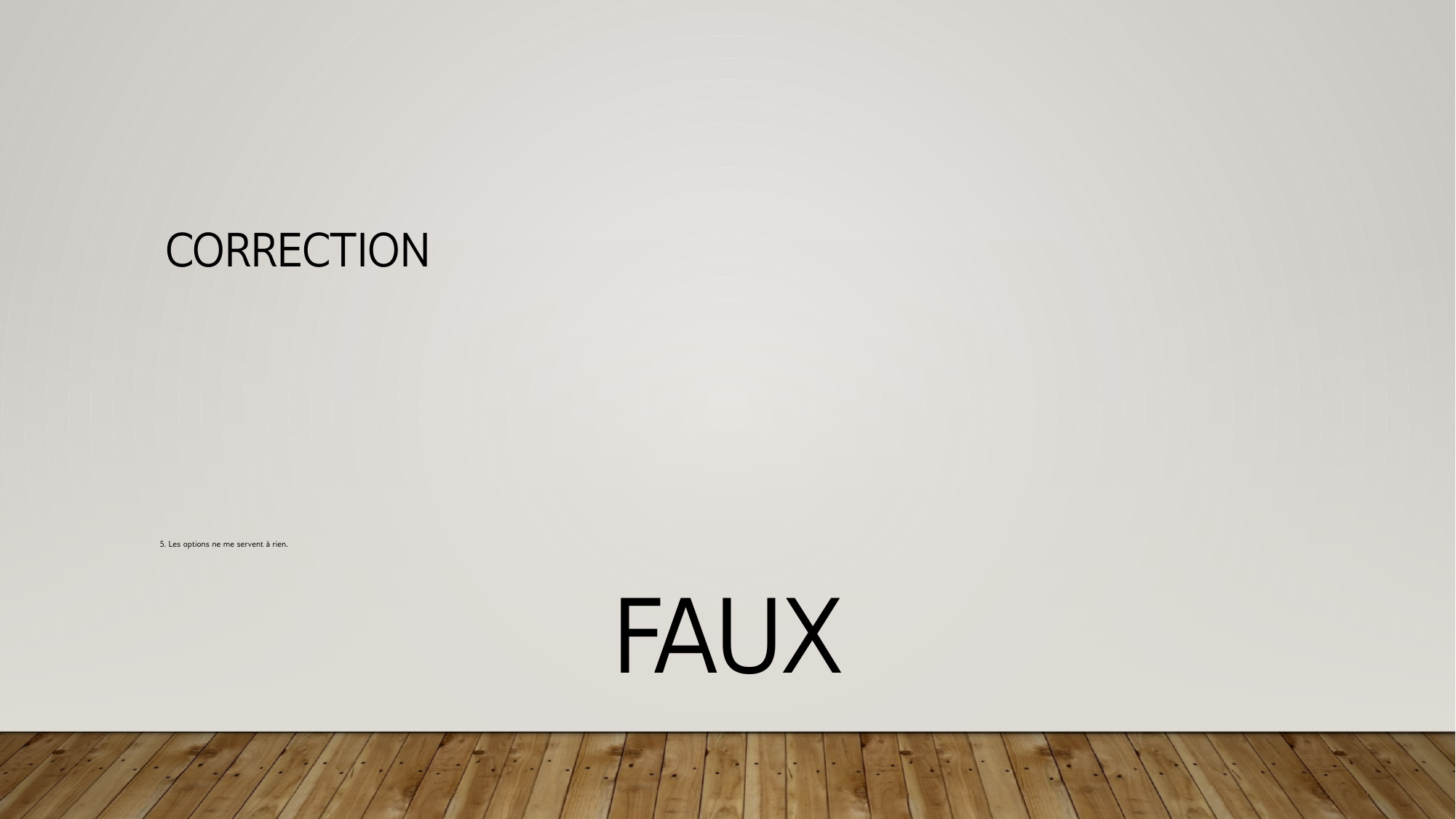

# Correction

5. Les options ne me servent à rien.

FAUX